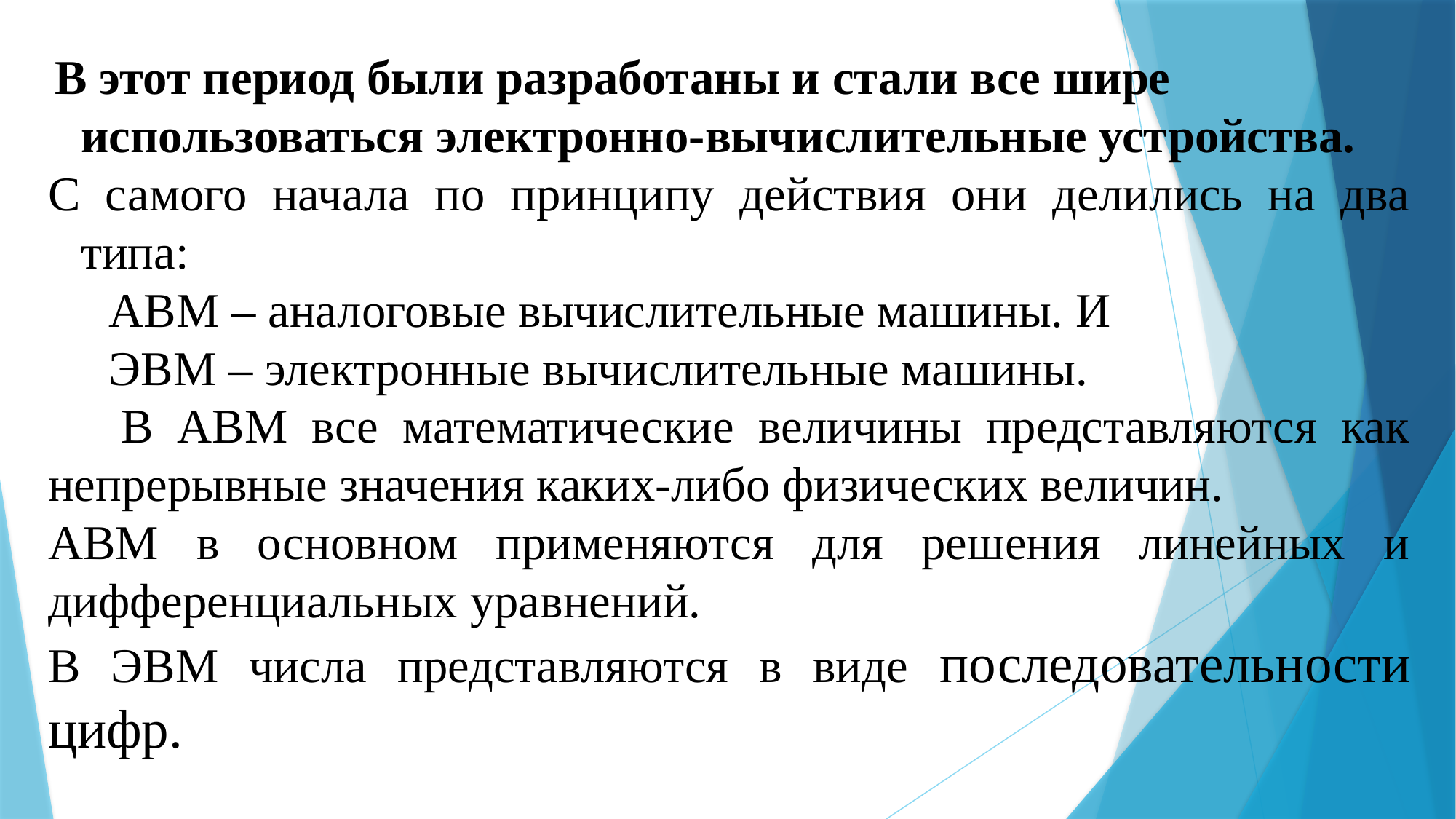

В этот период были разработаны и стали все шире использоваться электронно-вычислительные устройства.
С самого начала по принципу действия они делились на два типа:
     АВМ – аналоговые вычислительные машины. И
     ЭВМ – электронные вычислительные машины.
   В АВМ все математические величины представляются как непрерывные значения каких-либо физических величин.
АВМ в основном применяются для решения линейных и дифференциальных уравнений.
В ЭВМ числа представляются в виде последовательности цифр.